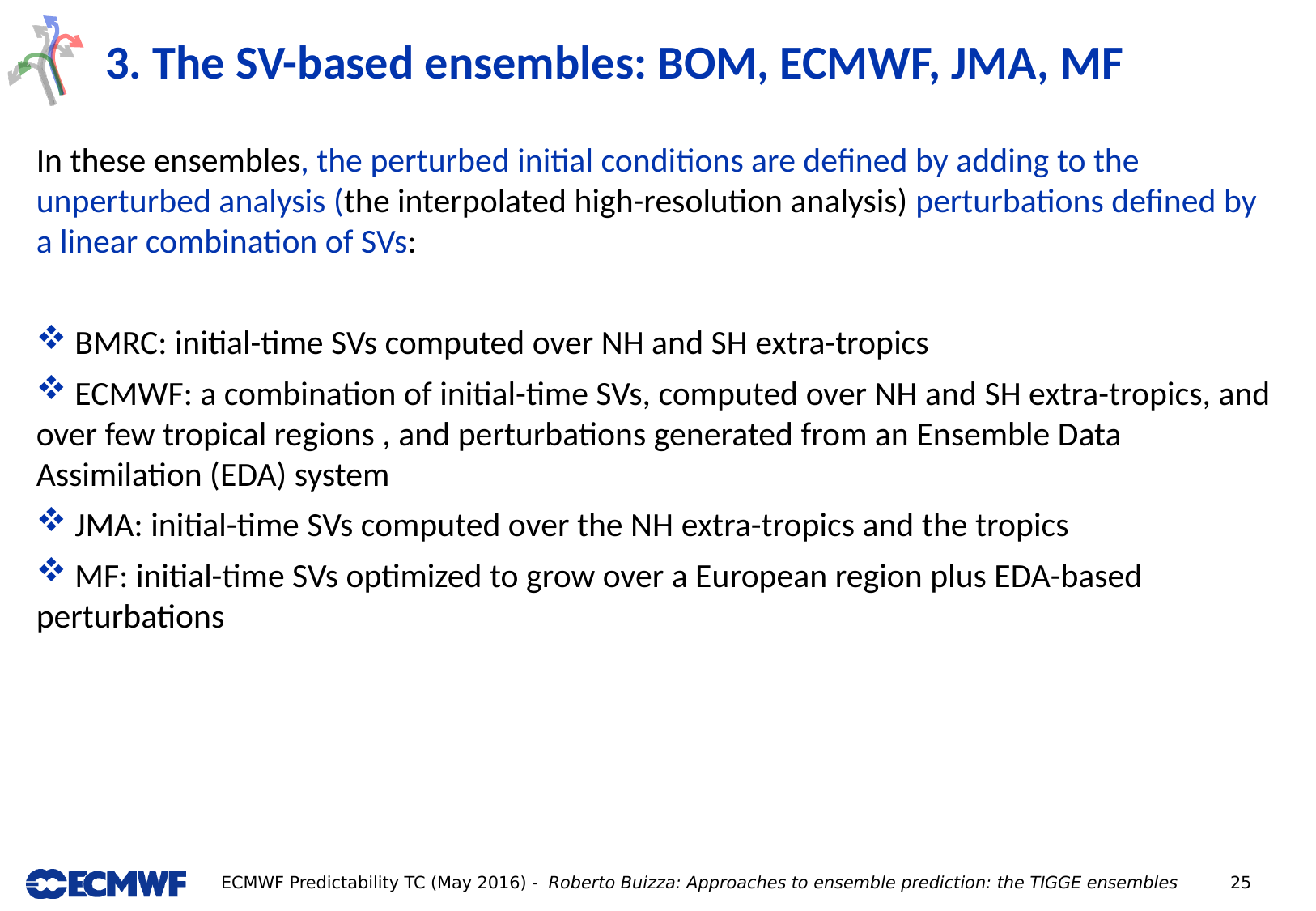

# 3. The SV-based ensembles: BOM, ECMWF, JMA, MF
In these ensembles, the perturbed initial conditions are defined by adding to the unperturbed analysis (the interpolated high-resolution analysis) perturbations defined by a linear combination of SVs:

 BMRC: initial-time SVs computed over NH and SH extra-tropics
 ECMWF: a combination of initial-time SVs, computed over NH and SH extra-tropics, and over few tropical regions , and perturbations generated from an Ensemble Data Assimilation (EDA) system
 JMA: initial-time SVs computed over the NH extra-tropics and the tropics
 MF: initial-time SVs optimized to grow over a European region plus EDA-based perturbations